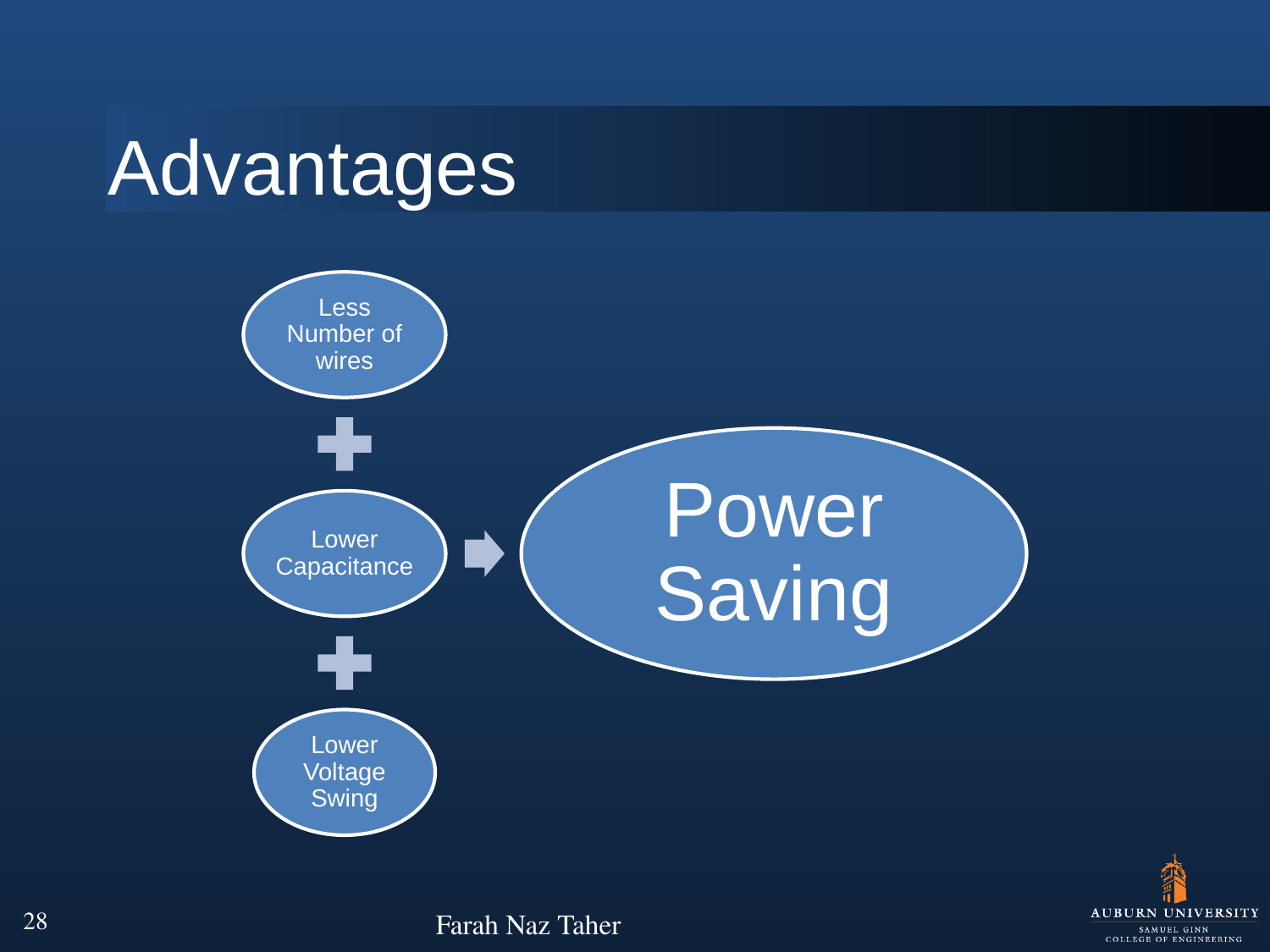

# Advantages
Less Number of wires

Lower Capacitance

Lower Voltage Swing

Power Saving

28
Farah Naz Taher